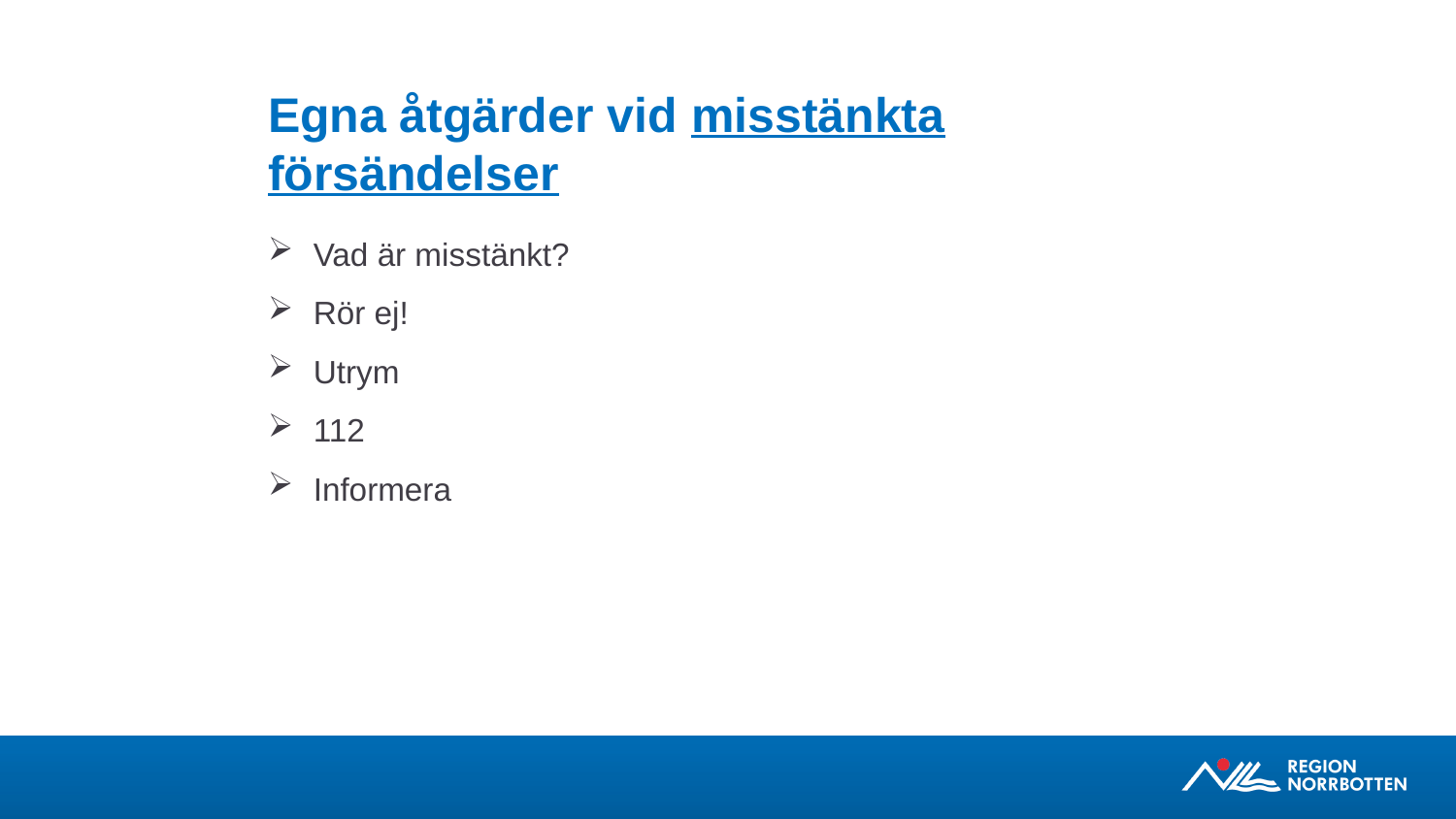

# Egna åtgärder vid misstänkta försändelser
Vad är misstänkt?
Rör ej!
Utrym
112
Informera